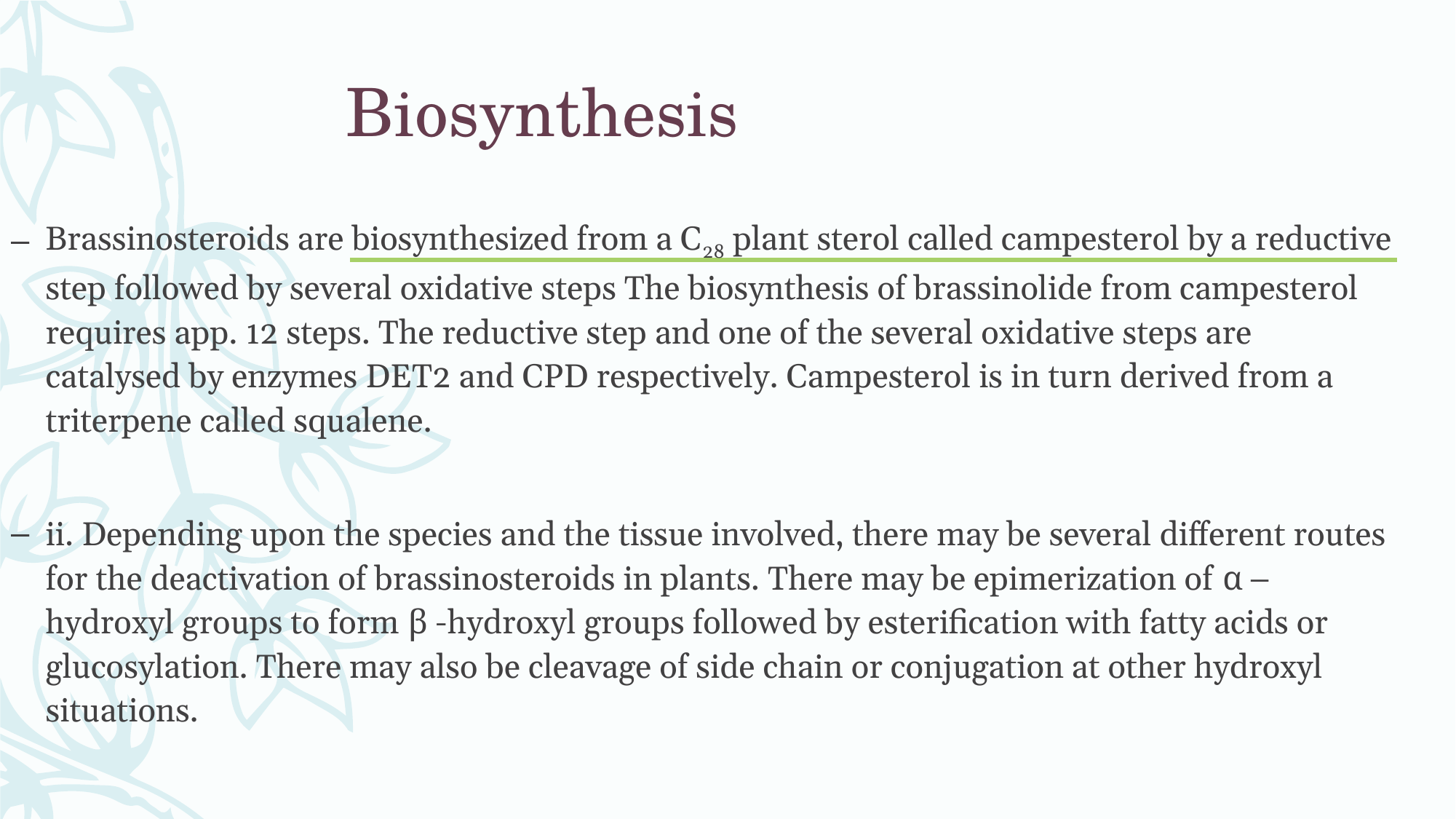

# Biosynthesis
Brassinosteroids are biosynthesized from a C28 plant sterol called campesterol by a reductive step followed by several oxidative steps The biosynthesis of brassinolide from campesterol requires app. 12 steps. The reductive step and one of the several oxidative steps are catalysed by enzymes DET2 and CPD respectively. Campesterol is in turn derived from a triterpene called squalene.

ii. Depending upon the species and the tissue involved, there may be several different routes for the deactivation of brassinosteroids in plants. There may be epimerization of α – hydroxyl groups to form β -hydroxyl groups followed by esterification with fatty acids or glucosylation. There may also be cleavage of side chain or conjugation at other hydroxyl situations.